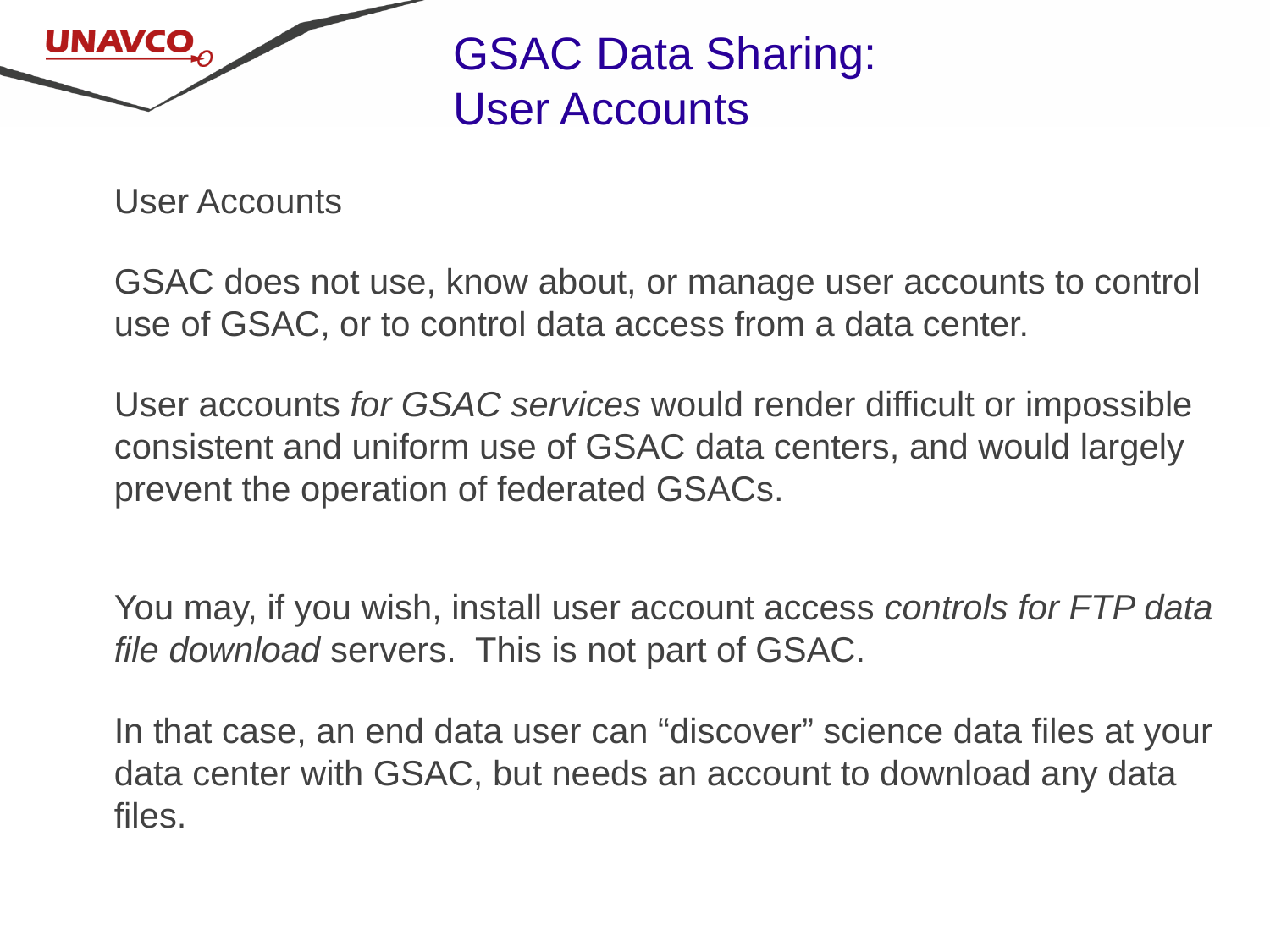

GSAC Data Sharing:
User Accounts
User Accounts

GSAC does not use, know about, or manage user accounts to control use of GSAC, or to control data access from a data center.

User accounts for GSAC services would render difficult or impossible consistent and uniform use of GSAC data centers, and would largely prevent the operation of federated GSACs.

You may, if you wish, install user account access controls for FTP data file download servers.  This is not part of GSAC.

In that case, an end data user can “discover” science data files at your data center with GSAC, but needs an account to download any data files.